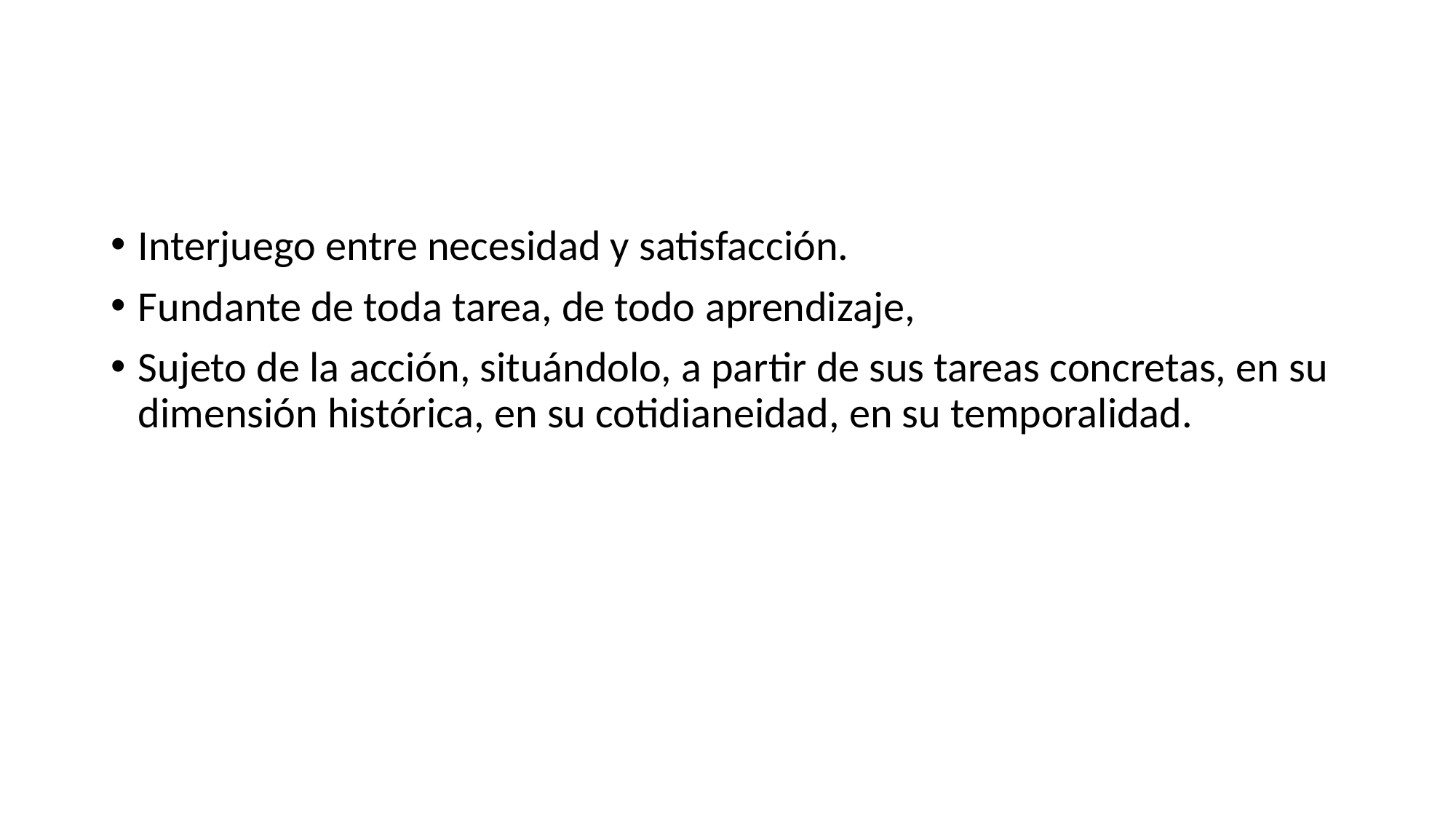

#
Interjuego entre necesidad y satisfacción.
Fundante de toda tarea, de todo aprendizaje,
Sujeto de la acción, situándolo, a partir de sus tareas concretas, en su dimensión histórica, en su cotidianeidad, en su temporalidad.